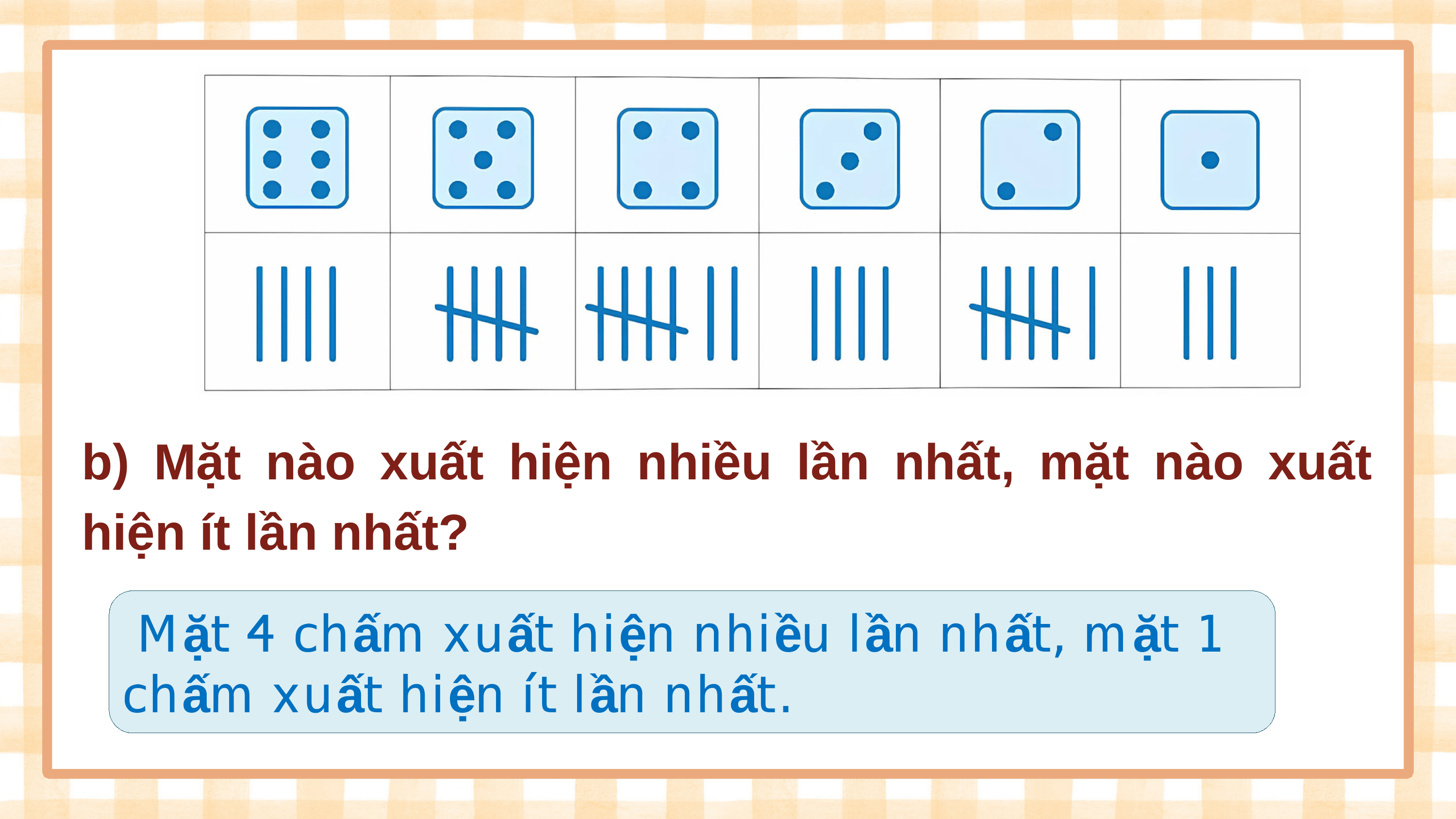

b) Mặt nào xuất hiện nhiều lần nhất, mặt nào xuất hiện ít lần nhất?
 Mặt 4 chấm xuất hiện nhiều lần nhất, mặt 1 chấm xuất hiện ít lần nhất.